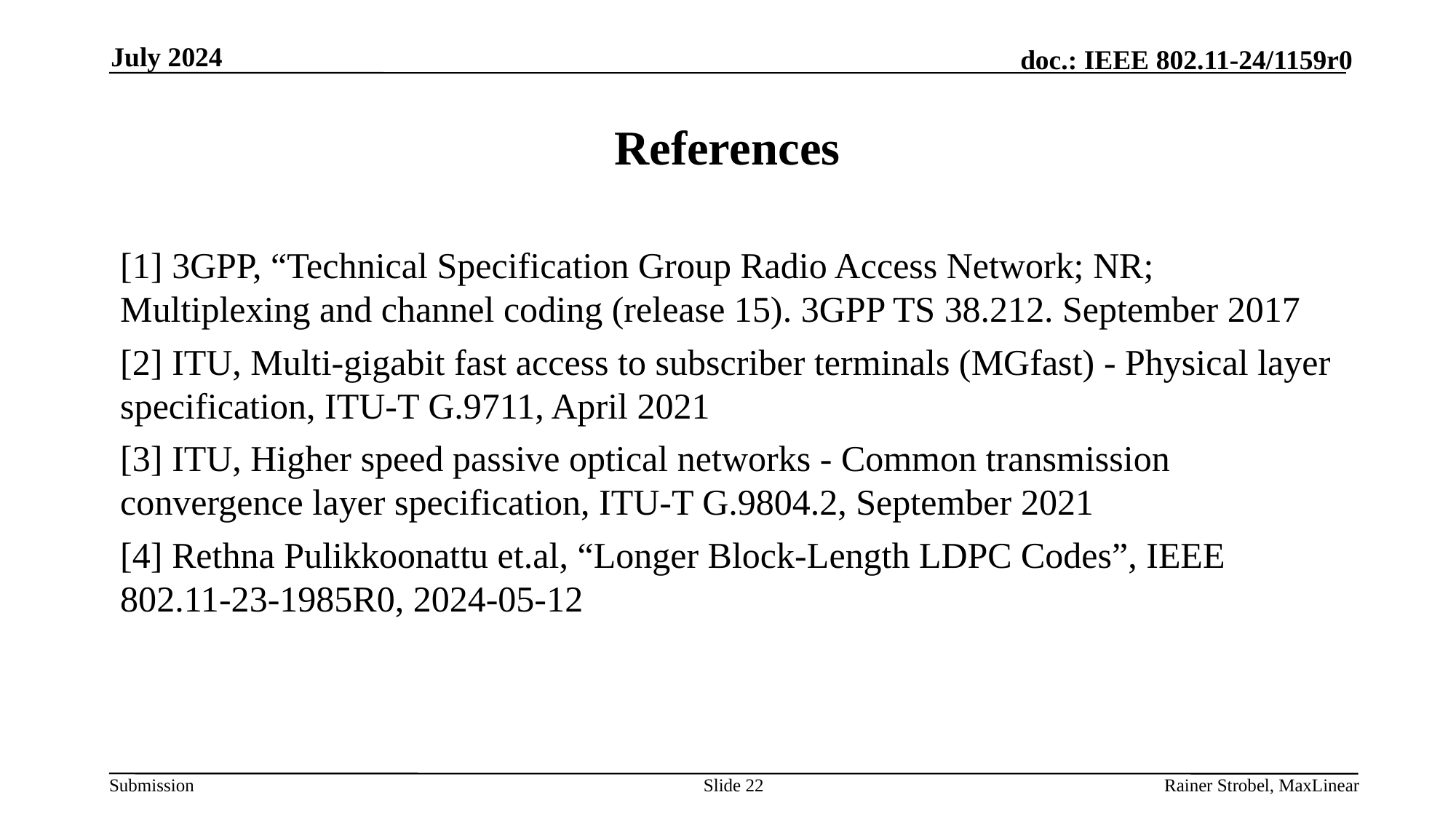

July 2024
# References
[1] 3GPP, “Technical Specification Group Radio Access Network; NR; Multiplexing and channel coding (release 15). 3GPP TS 38.212. September 2017
[2] ITU, Multi-gigabit fast access to subscriber terminals (MGfast) - Physical layer specification, ITU-T G.9711, April 2021
[3] ITU, Higher speed passive optical networks - Common transmission convergence layer specification, ITU-T G.9804.2, September 2021
[4] Rethna Pulikkoonattu et.al, “Longer Block-Length LDPC Codes”, IEEE 802.11-23-1985R0, 2024-05-12
Slide 22
Rainer Strobel, MaxLinear